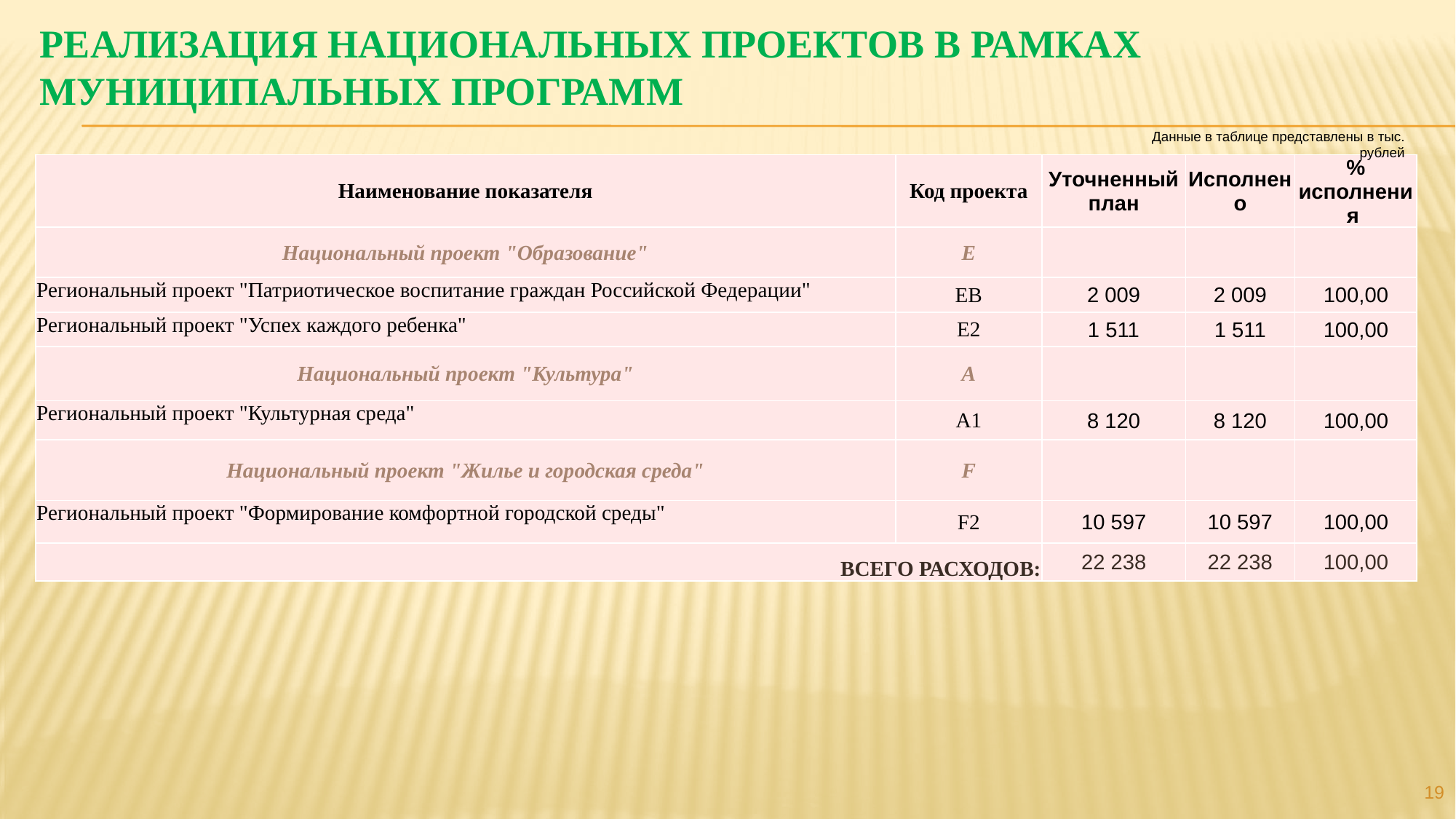

# Реализация национальных проектов в рамках муниципальных программ
Данные в таблице представлены в тыс. рублей
| Наименование показателя | Код проекта | Уточненный план | Исполнено | % исполнения |
| --- | --- | --- | --- | --- |
| Национальный проект "Образование" | Е |  |  |  |
| Региональный проект "Патриотическое воспитание граждан Российской Федерации" | ЕВ | 2 009 | 2 009 | 100,00 |
| Региональный проект "Успех каждого ребенка" | E2 | 1 511 | 1 511 | 100,00 |
| Национальный проект "Культура" | А |  |  |  |
| Региональный проект "Культурная среда" | A1 | 8 120 | 8 120 | 100,00 |
| Национальный проект "Жилье и городская среда" | F |  |  |  |
| Региональный проект "Формирование комфортной городской среды" | F2 | 10 597 | 10 597 | 100,00 |
| ВСЕГО РАСХОДОВ: |  | 22 238 | 22 238 | 100,00 |
19